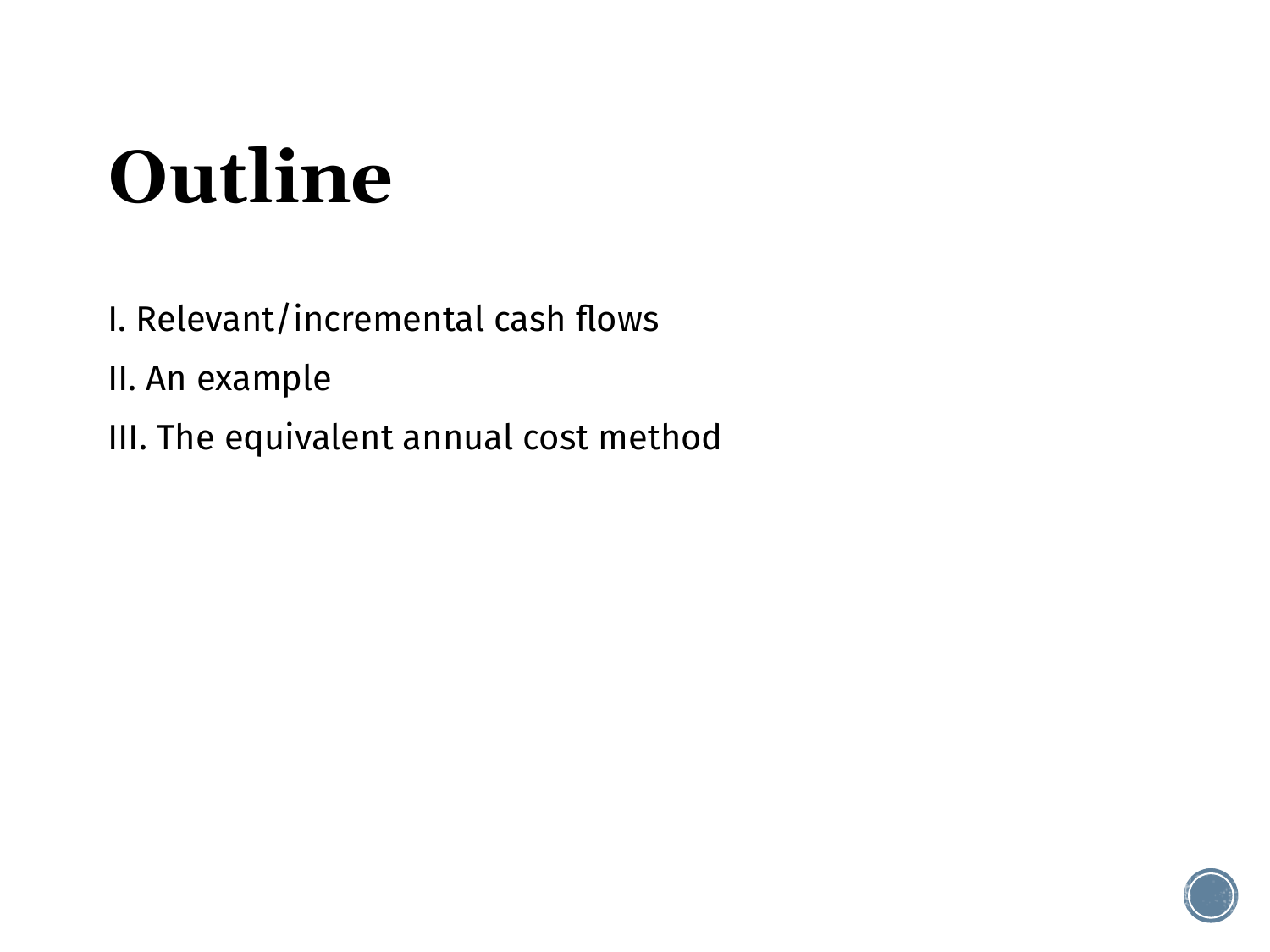

# Outline
I. Relevant/incremental cash flows
II. An example
III. The equivalent annual cost method